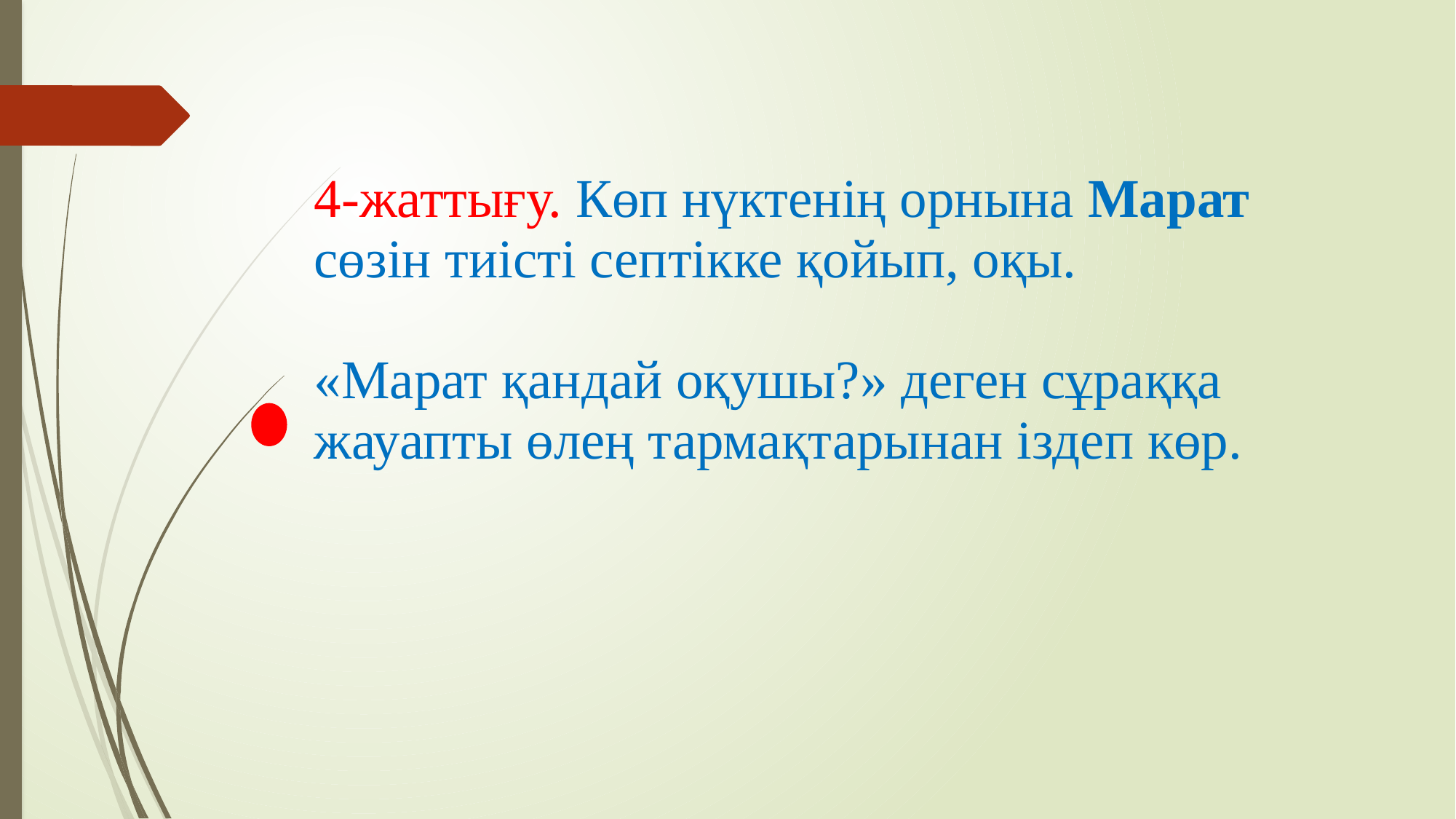

# 4-жаттығу. Көп нүктенің орнына Марат сөзін тиісті септікке қойып, оқы. «Марат қандай оқушы?» деген сұраққа жауапты өлең тармақтарынан іздеп көр.